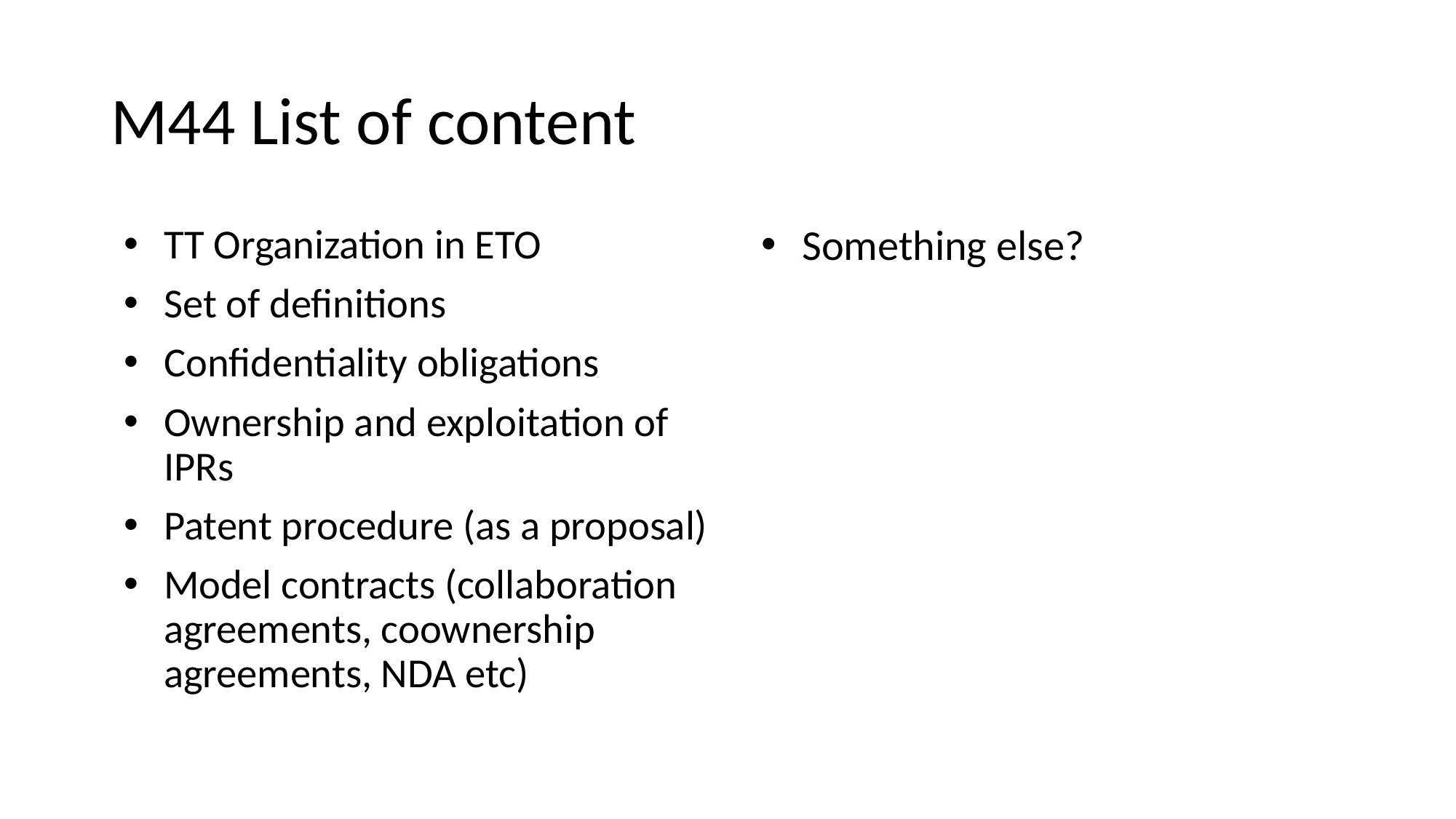

# M44 List of content
TT Organization in ETO
Set of definitions
Confidentiality obligations
Ownership and exploitation of IPRs
Patent procedure (as a proposal)
Model contracts (collaboration agreements, coownership agreements, NDA etc)

Something else?